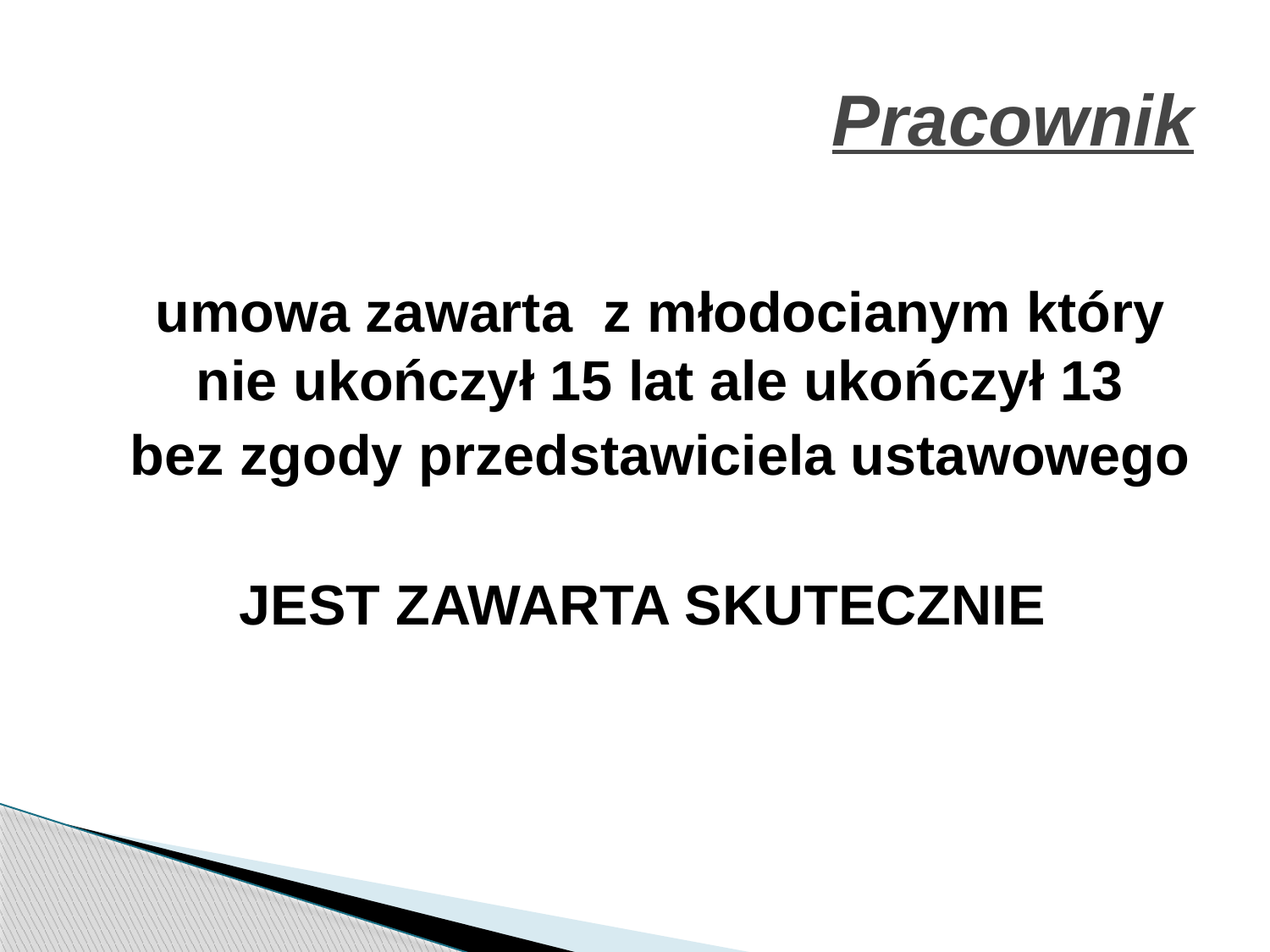

# Pracownik

 	umowa zawarta  z młodocianym który nie ukończył 15 lat ale ukończył 13
	bez zgody przedstawiciela ustawowego

JEST ZAWARTA SKUTECZNIE